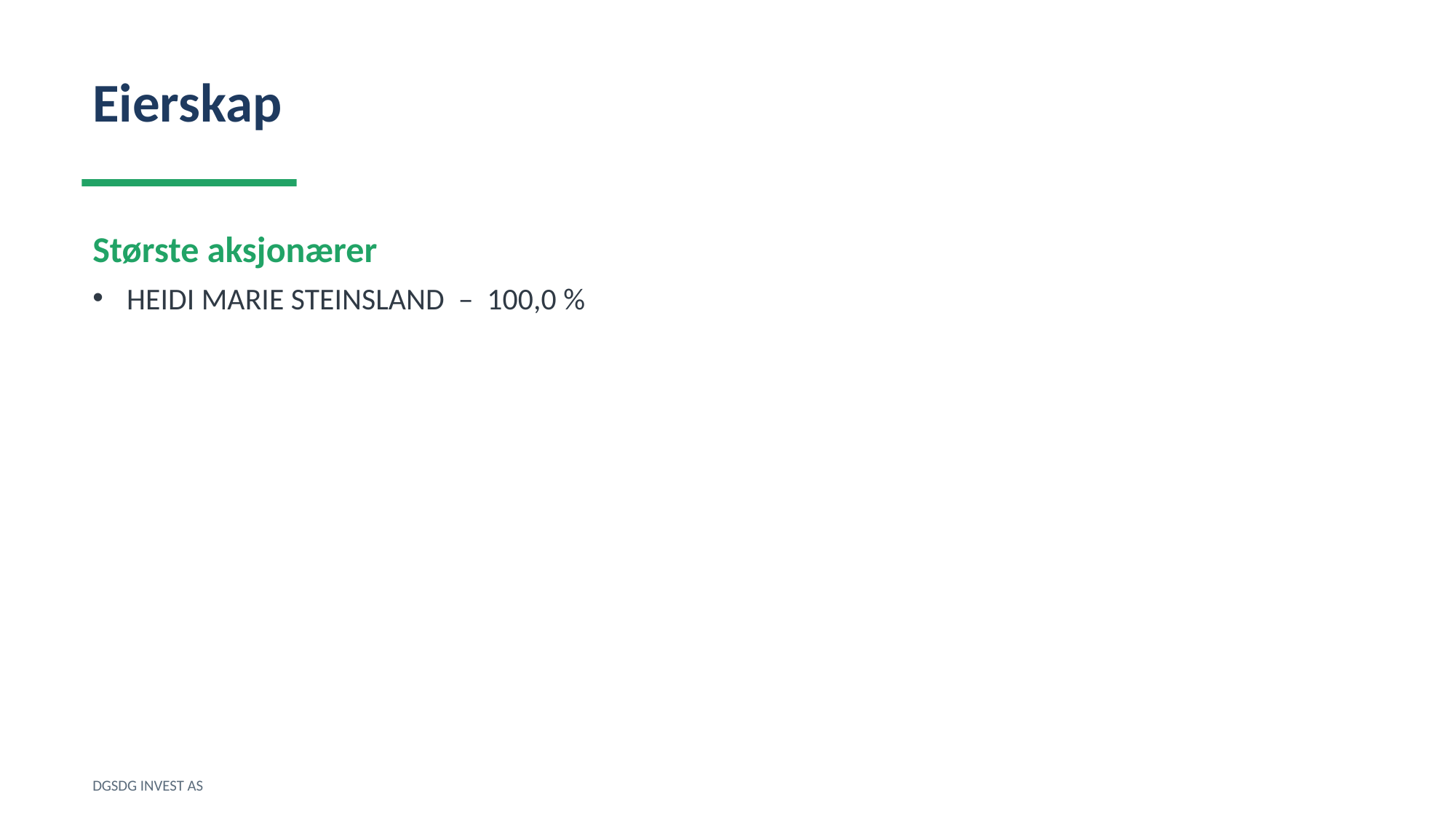

Eierskap

Største aksjonærer
HEIDI MARIE STEINSLAND  –  100,0 %
DGSDG INVEST AS